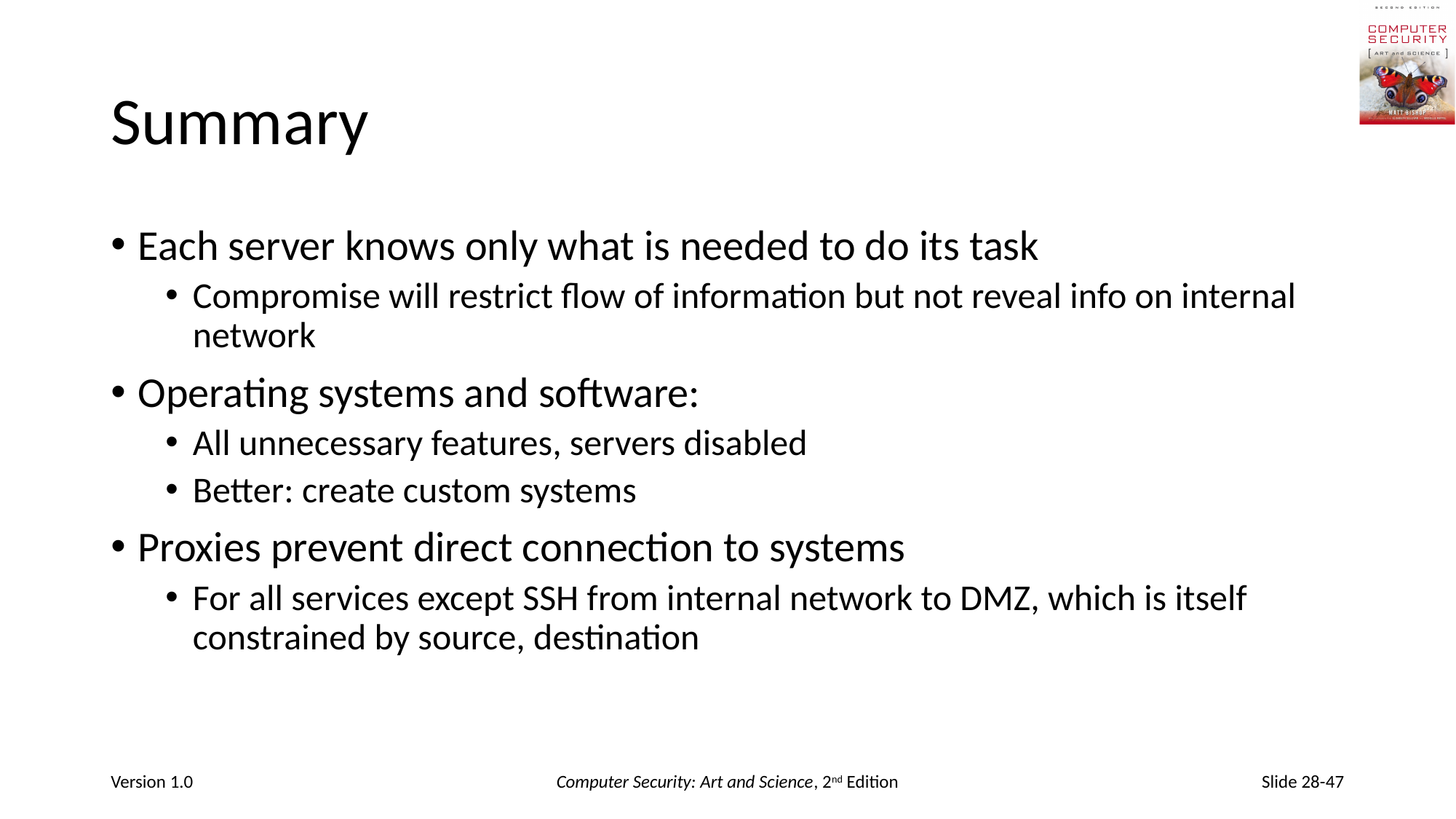

# Summary
Each server knows only what is needed to do its task
Compromise will restrict flow of information but not reveal info on internal network
Operating systems and software:
All unnecessary features, servers disabled
Better: create custom systems
Proxies prevent direct connection to systems
For all services except SSH from internal network to DMZ, which is itself constrained by source, destination
Version 1.0
Computer Security: Art and Science, 2nd Edition
Slide 28-47